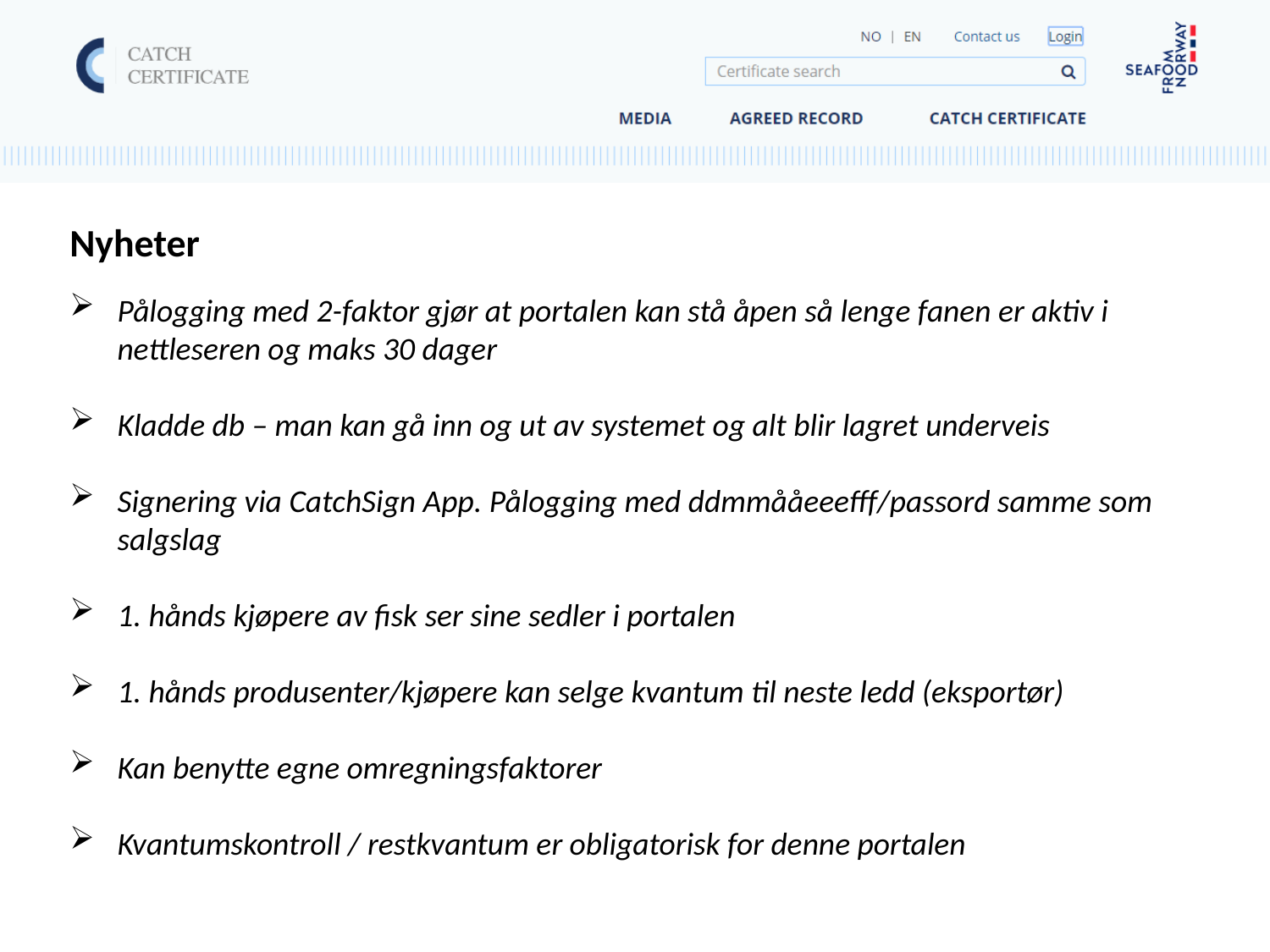

Nyheter
Pålogging med 2-faktor gjør at portalen kan stå åpen så lenge fanen er aktiv i nettleseren og maks 30 dager

Kladde db – man kan gå inn og ut av systemet og alt blir lagret underveis

Signering via CatchSign App. Pålogging med ddmmååeeefff/passord samme som salgslag

1. hånds kjøpere av fisk ser sine sedler i portalen

1. hånds produsenter/kjøpere kan selge kvantum til neste ledd (eksportør)

Kan benytte egne omregningsfaktorer
Kvantumskontroll / restkvantum er obligatorisk for denne portalen